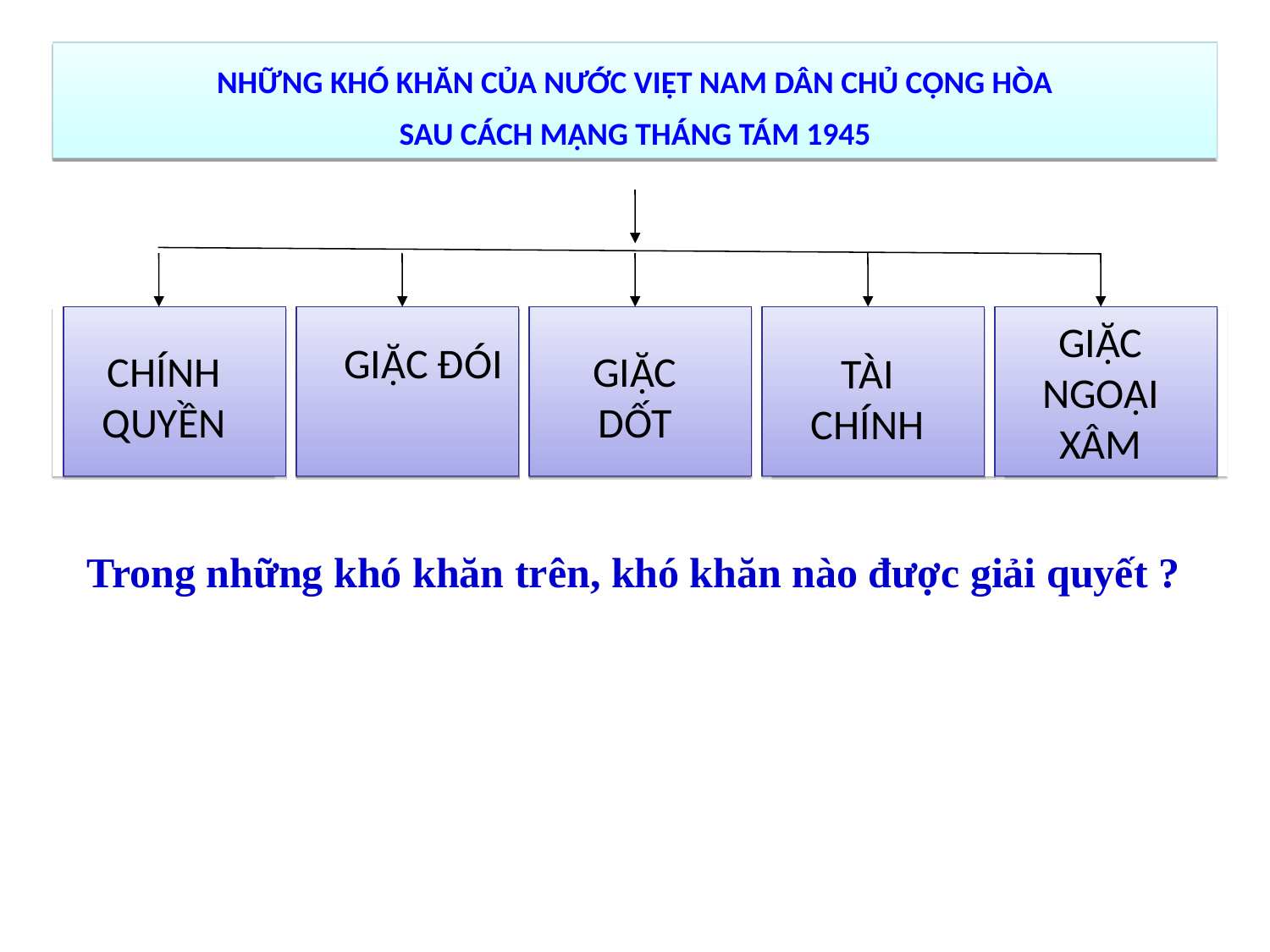

NHỮNG KHÓ KHĂN CỦA NƯỚC VIỆT NAM DÂN CHỦ CỘNG HÒA
SAU CÁCH MẠNG THÁNG TÁM 1945

GIẶC NGOẠI XÂM
GIẶC ĐÓI
CHÍNH QUYỀN
GIẶC DỐT
TÀI CHÍNH
Trong những khó khăn trên, khó khăn nào được giải quyết ?